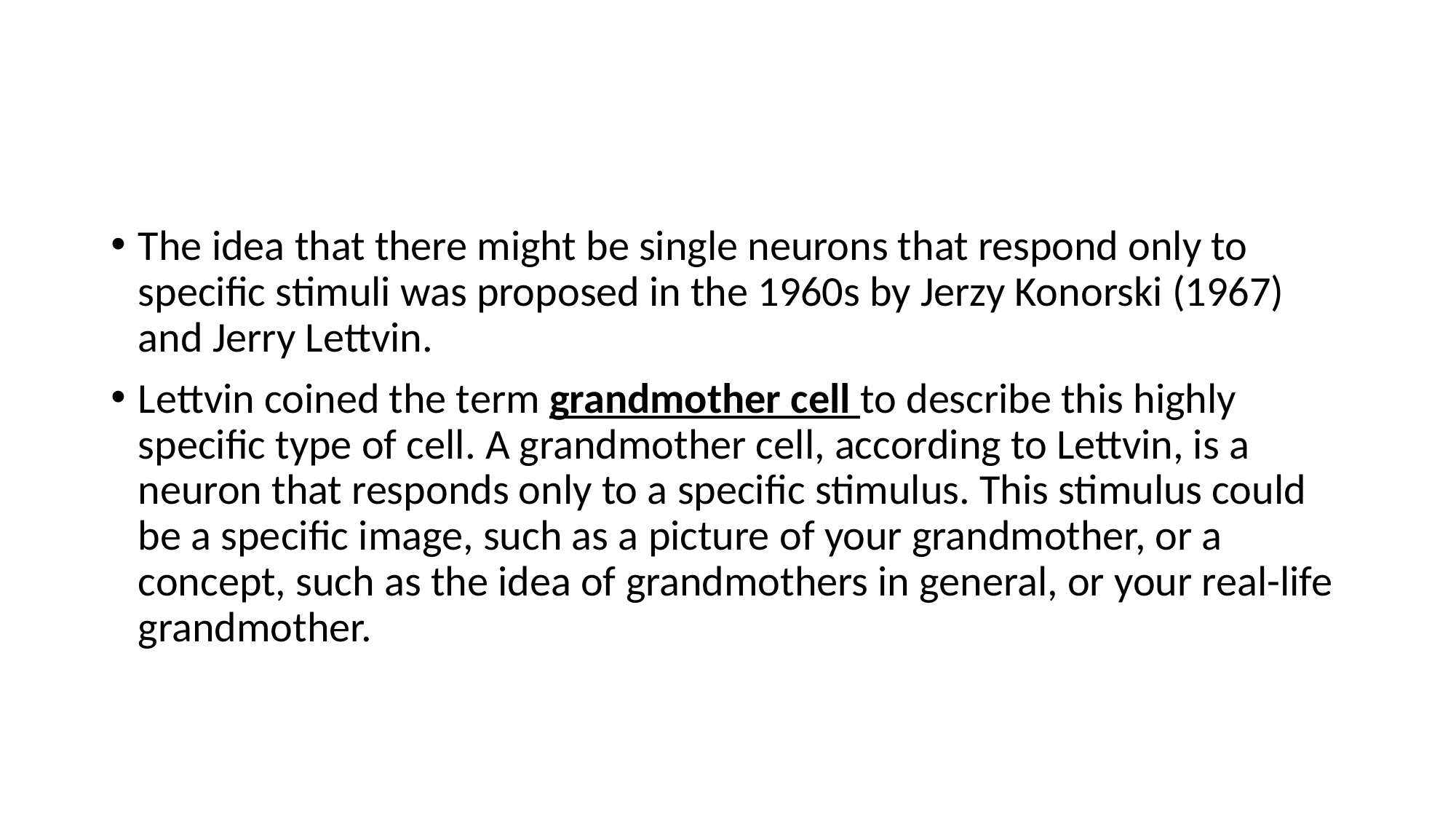

#
The idea that there might be single neurons that respond only to specific stimuli was proposed in the 1960s by Jerzy Konorski (1967) and Jerry Lettvin.
Lettvin coined the term grandmother cell to describe this highly specific type of cell. A grandmother cell, according to Lettvin, is a neuron that responds only to a specific stimulus. This stimulus could be a specific image, such as a picture of your grandmother, or a concept, such as the idea of grandmothers in general, or your real-life grandmother.